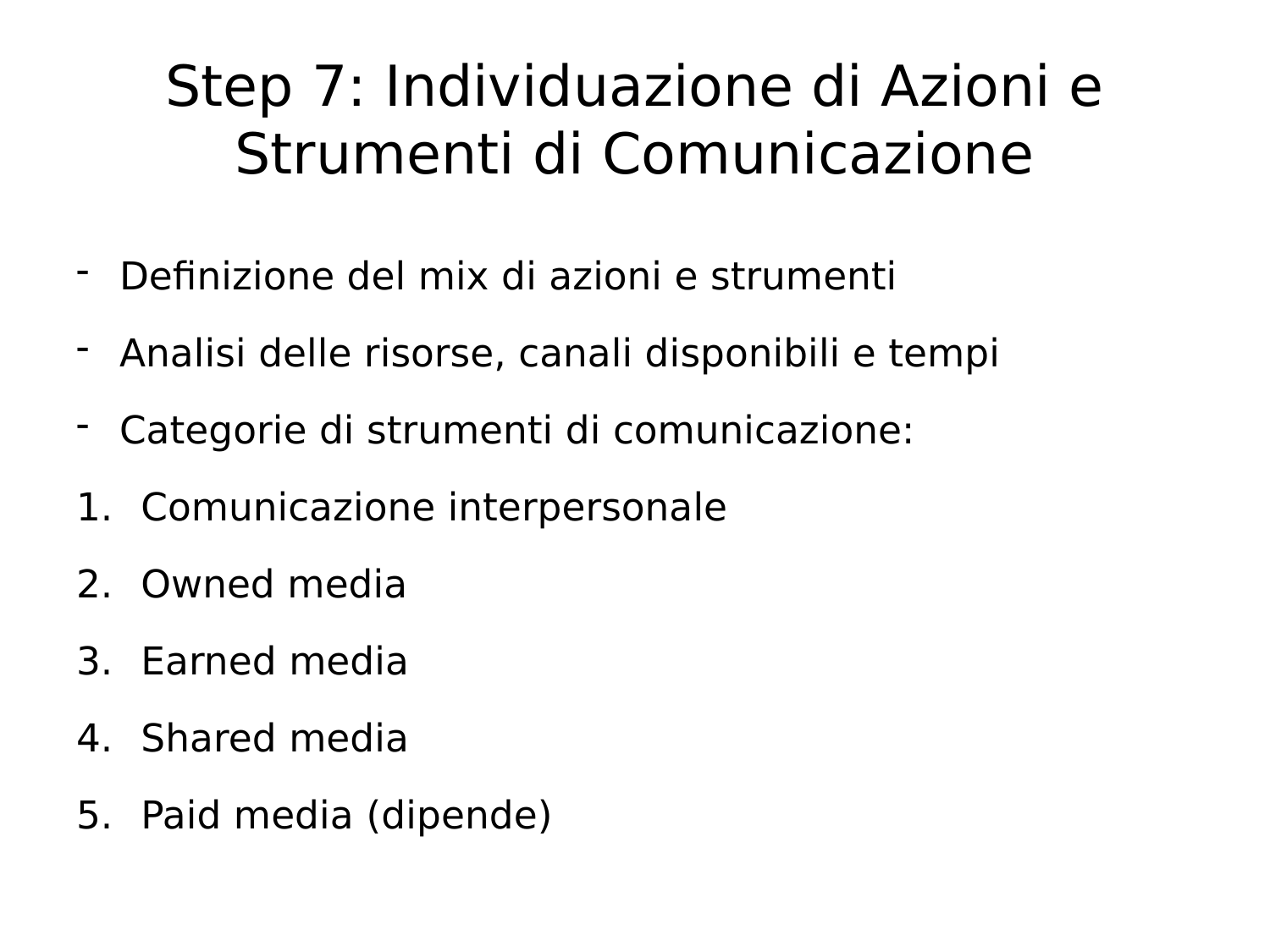

# Step 7: Individuazione di Azioni e Strumenti di Comunicazione
Definizione del mix di azioni e strumenti
Analisi delle risorse, canali disponibili e tempi
Categorie di strumenti di comunicazione:
Comunicazione interpersonale
Owned media
Earned media
Shared media
Paid media (dipende)